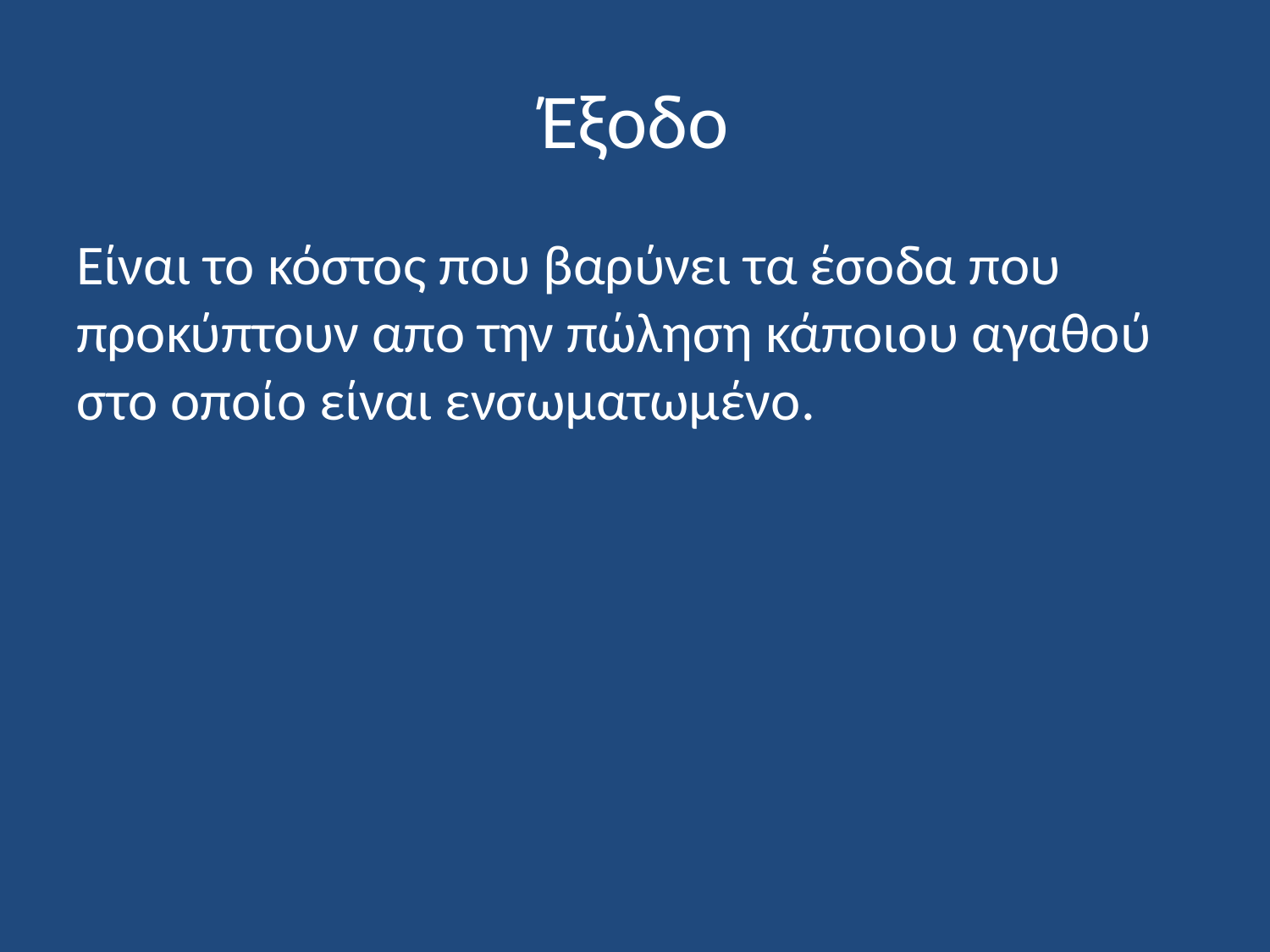

# Έξοδο
Είναι το κόστος που βαρύνει τα έσοδα που προκύπτουν απο την πώληση κάποιου αγαθού στο οποίο είναι ενσωματωμένο.